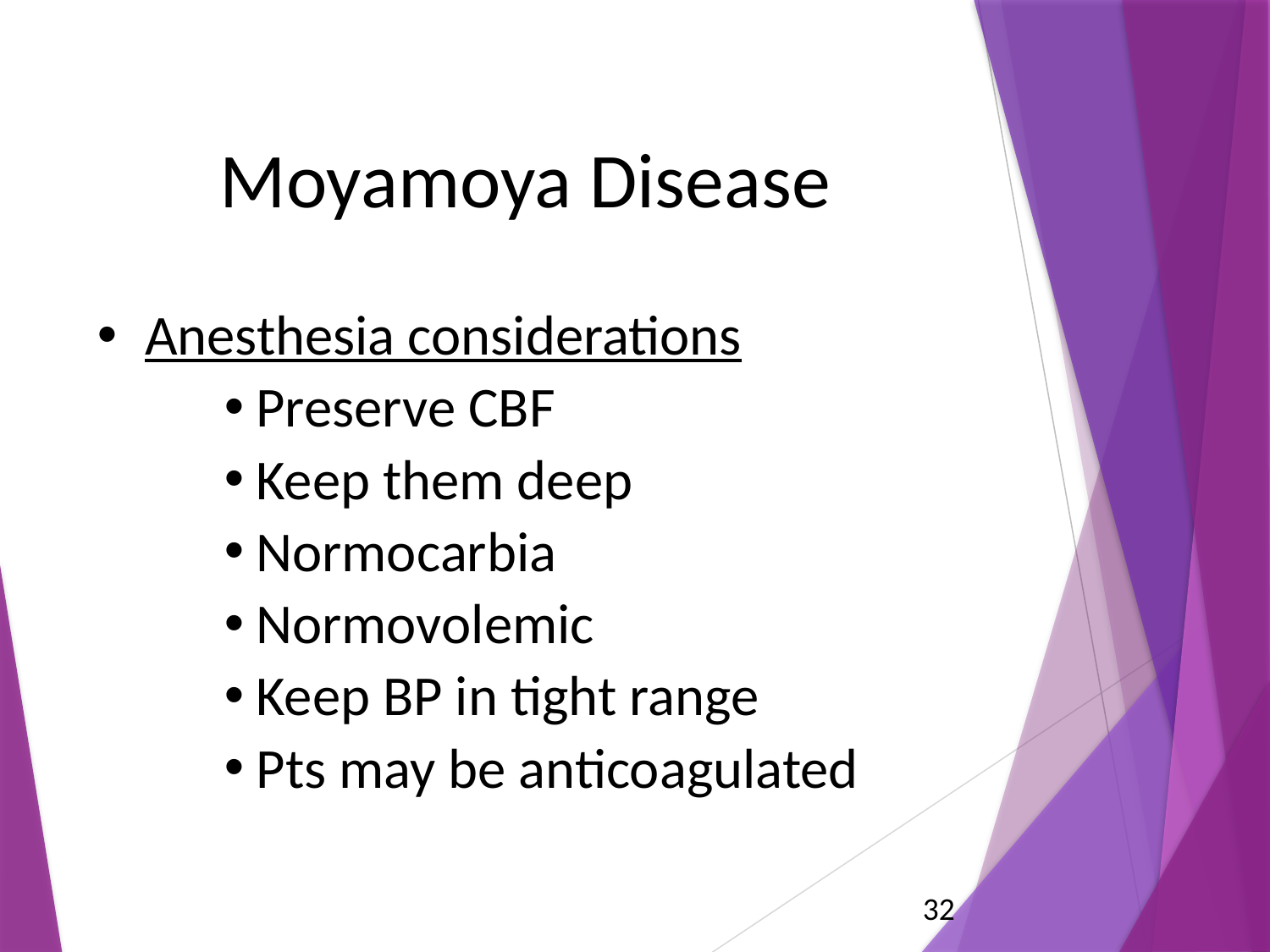

# Moyamoya Disease
Anesthesia considerations
Preserve CBF
Keep them deep
Normocarbia
Normovolemic
Keep BP in tight range
Pts may be anticoagulated

32